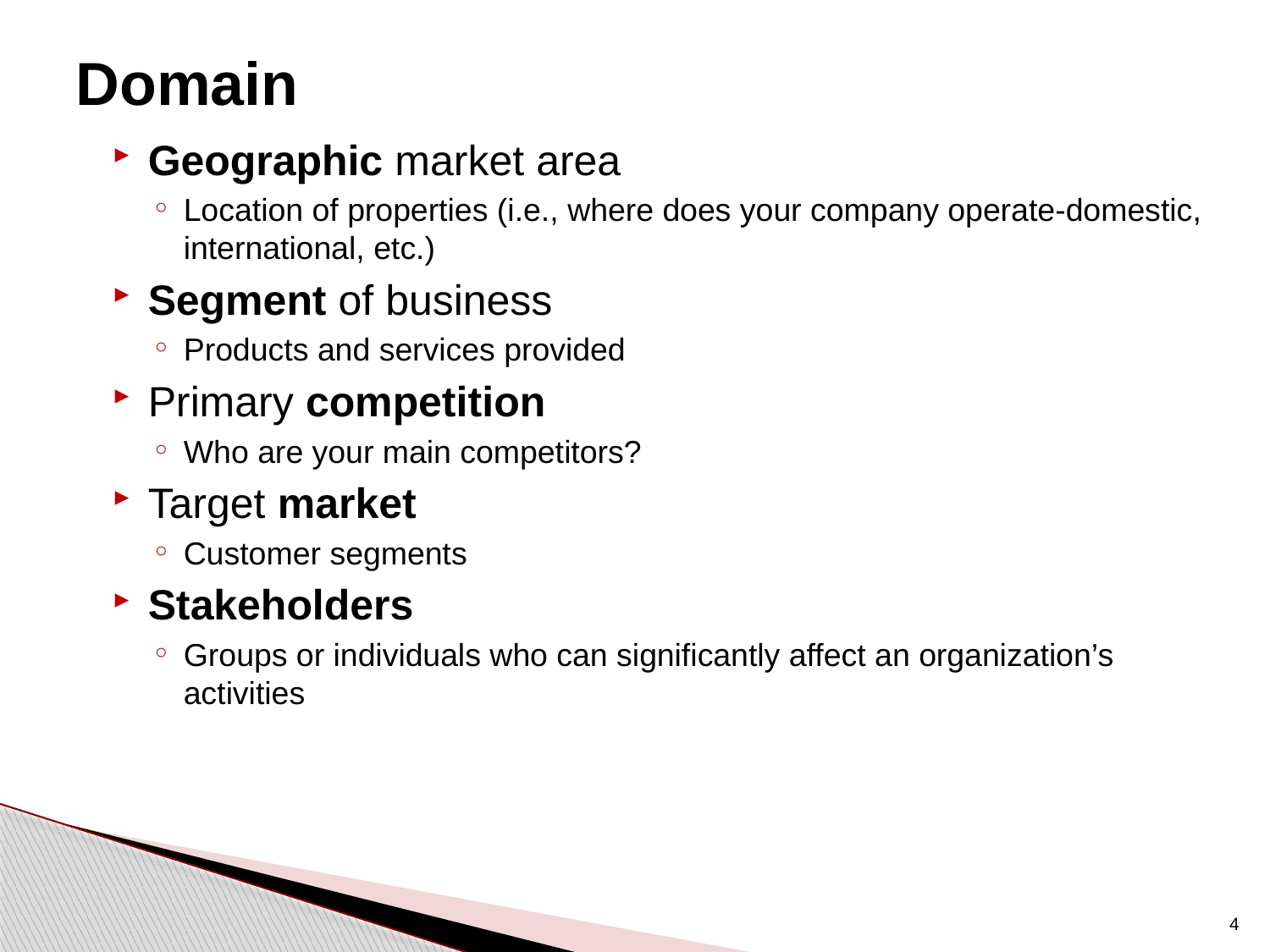

# Domain
Geographic market area
Location of properties (i.e., where does your company operate-domestic, international, etc.)
Segment of business
Products and services provided
Primary competition
Who are your main competitors?
Target market
Customer segments
Stakeholders
Groups or individuals who can significantly affect an organization’s activities

4